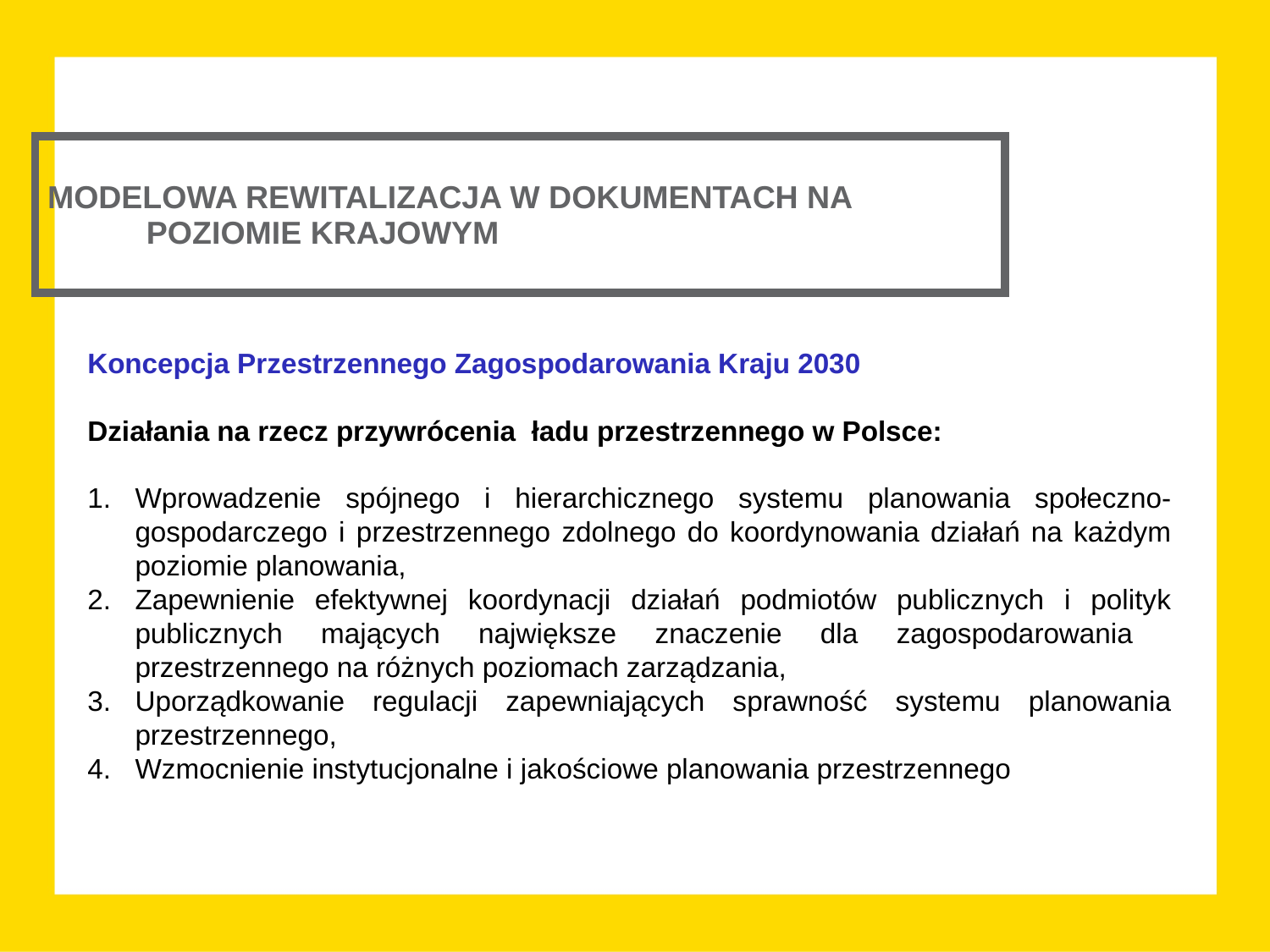

MODELOWA REWITALIZACJA W DOKUMENTACH NA POZIOMIE KRAJOWYM

Koncepcja Przestrzennego Zagospodarowania Kraju 2030

Działania na rzecz przywrócenia  ładu przestrzennego w Polsce:

Wprowadzenie spójnego i hierarchicznego systemu planowania społeczno-gospodarczego i przestrzennego zdolnego do koordynowania działań na każdym poziomie planowania,
Zapewnienie efektywnej koordynacji działań podmiotów publicznych i polityk publicznych mających największe znaczenie dla zagospodarowania  przestrzennego na różnych poziomach zarządzania,
Uporządkowanie regulacji zapewniających sprawność systemu planowania przestrzennego,
Wzmocnienie instytucjonalne i jakościowe planowania przestrzennego